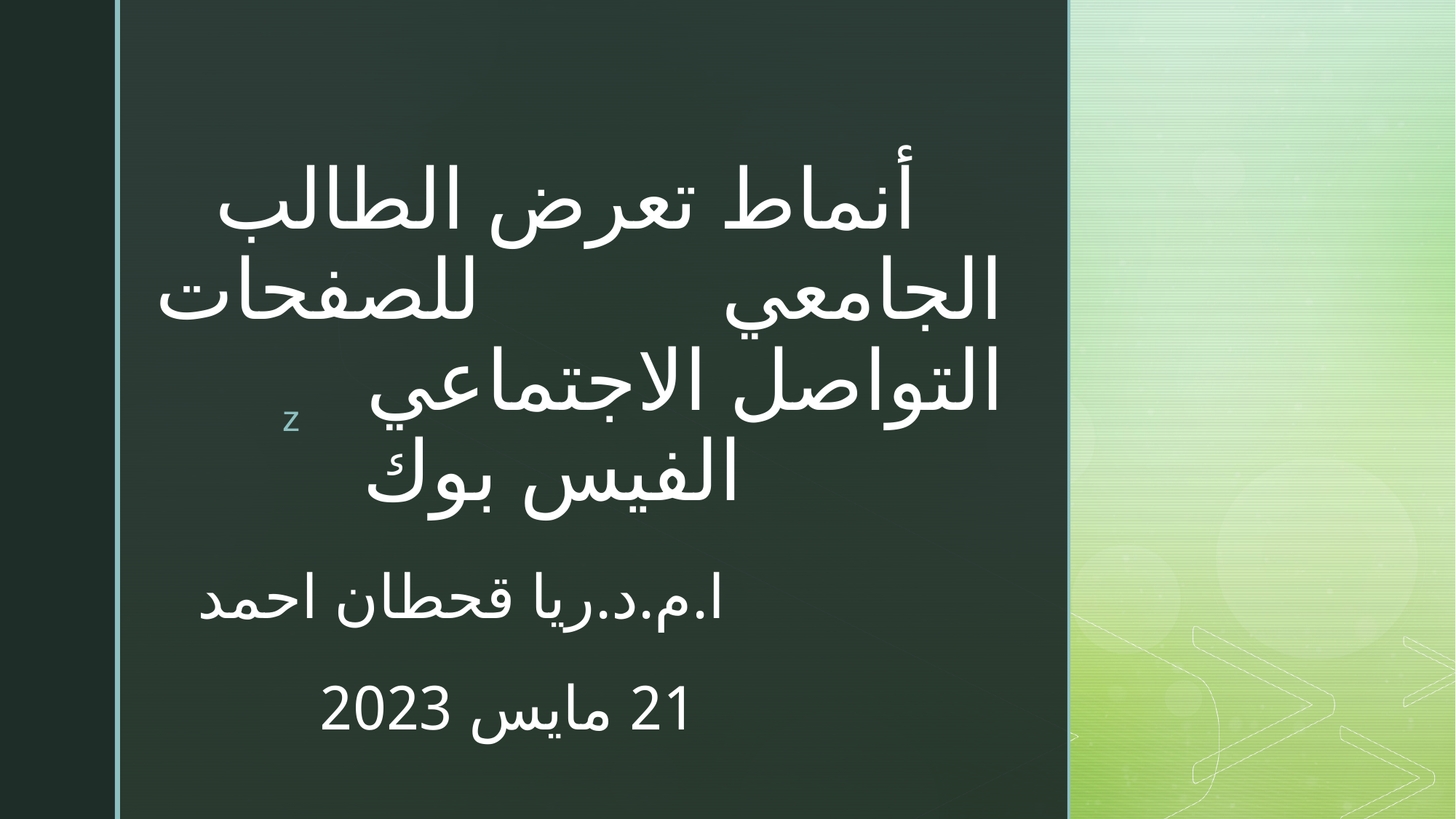

# أنماط تعرض الطالب الجامعي           للصفحات التواصل الاجتماعي الفيس بوك
               ا.م.د.ريا قحطان احمد
             21 مايس 2023